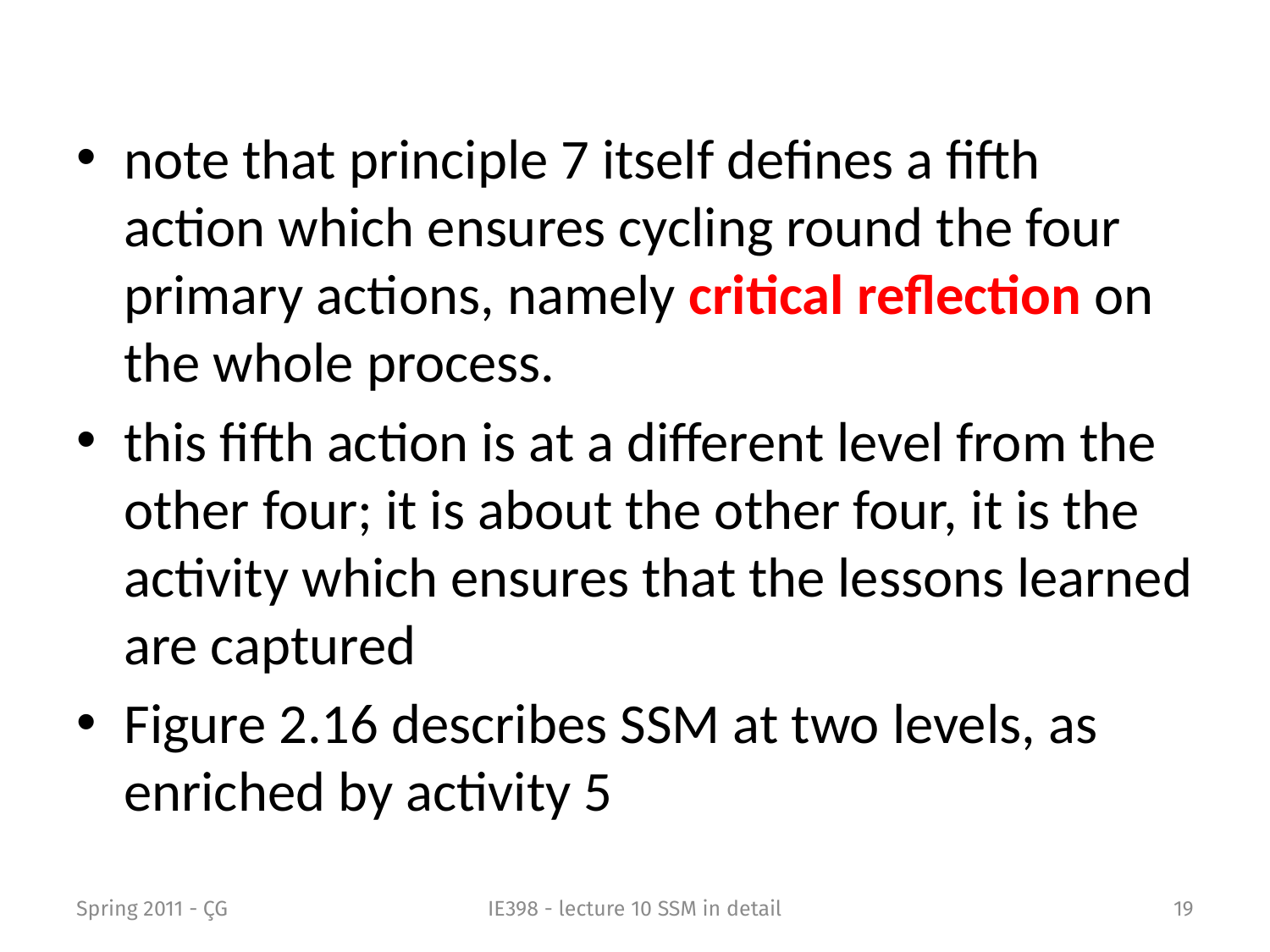

note that principle 7 itself defines a fifth action which ensures cycling round the four primary actions, namely critical reflection on the whole process.
this fifth action is at a different level from the other four; it is about the other four, it is the activity which ensures that the lessons learned are captured
Figure 2.16 describes SSM at two levels, as enriched by activity 5
Spring 2011 - ÇG
IE398 - lecture 10 SSM in detail
19